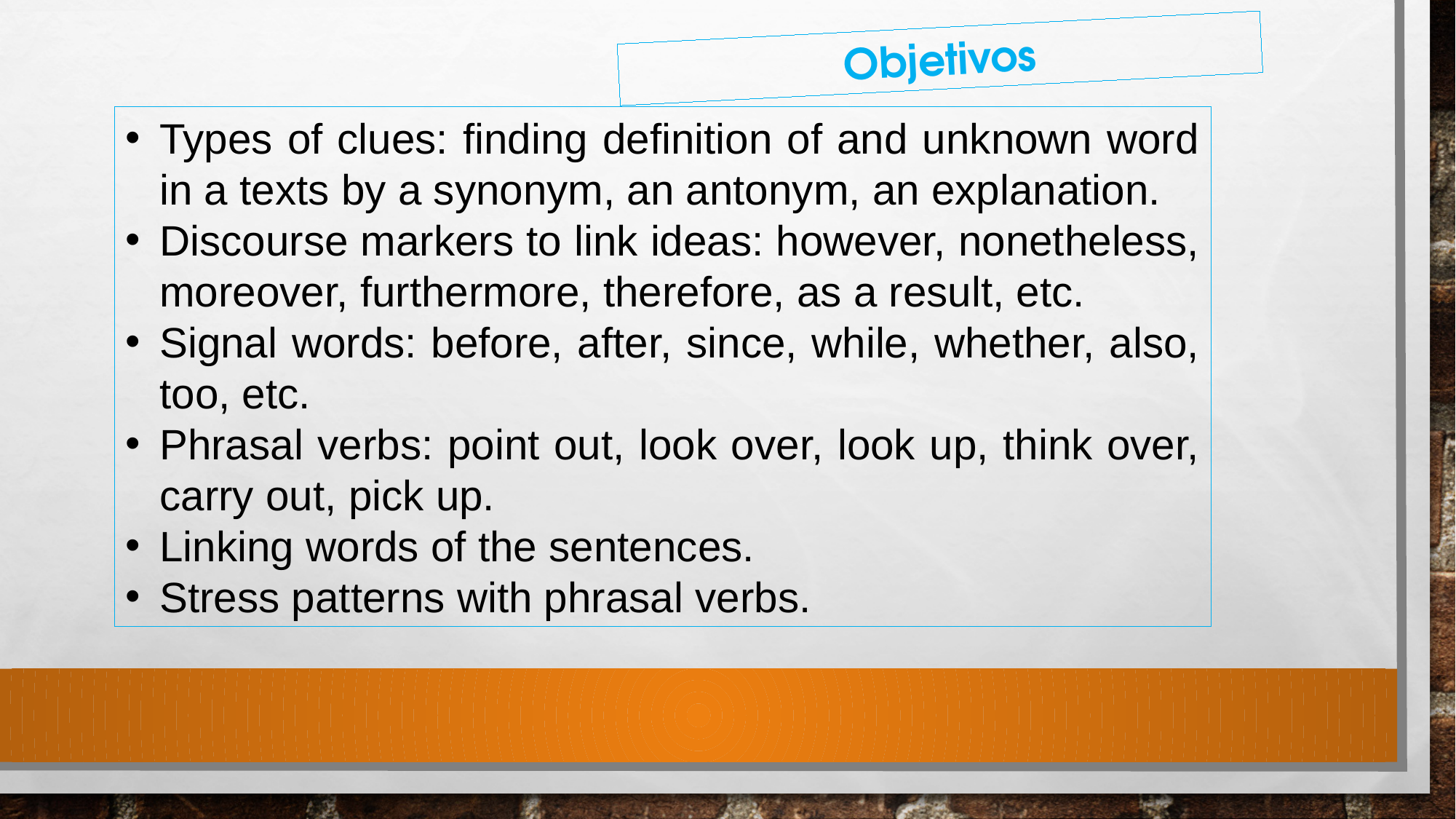

Objetivos
Types of clues: finding definition of and unknown word in a texts by a synonym, an antonym, an explanation.
Discourse markers to link ideas: however, nonetheless, moreover, furthermore, therefore, as a result, etc.
Signal words: before, after, since, while, whether, also, too, etc.
Phrasal verbs: point out, look over, look up, think over, carry out, pick up.
Linking words of the sentences.
Stress patterns with phrasal verbs.